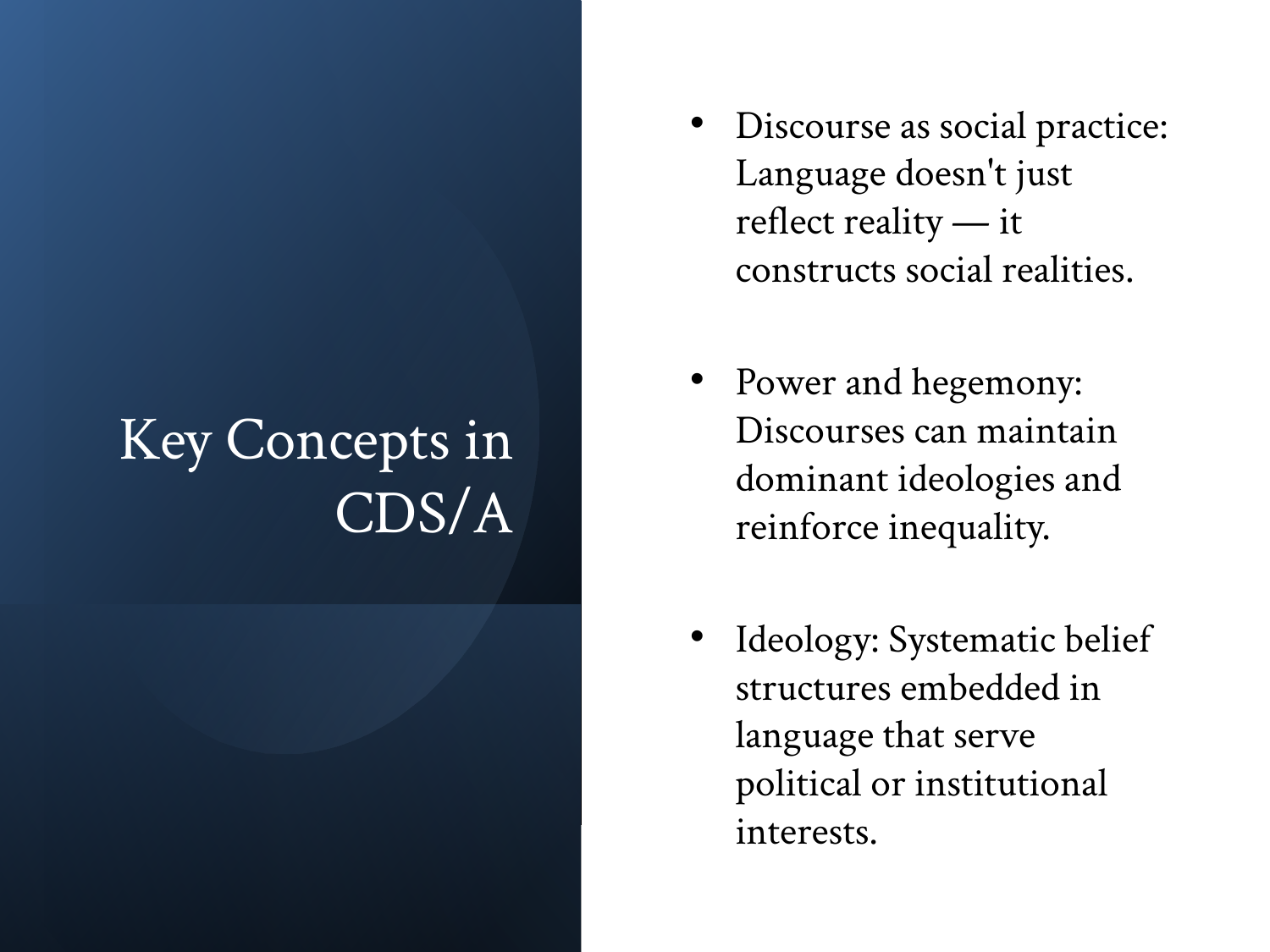

# Key Concepts in CDS/A
Discourse as social practice: Language doesn't just reflect reality — it constructs social realities.

Power and hegemony: Discourses can maintain dominant ideologies and reinforce inequality.

Ideology: Systematic belief structures embedded in language that serve political or institutional interests.